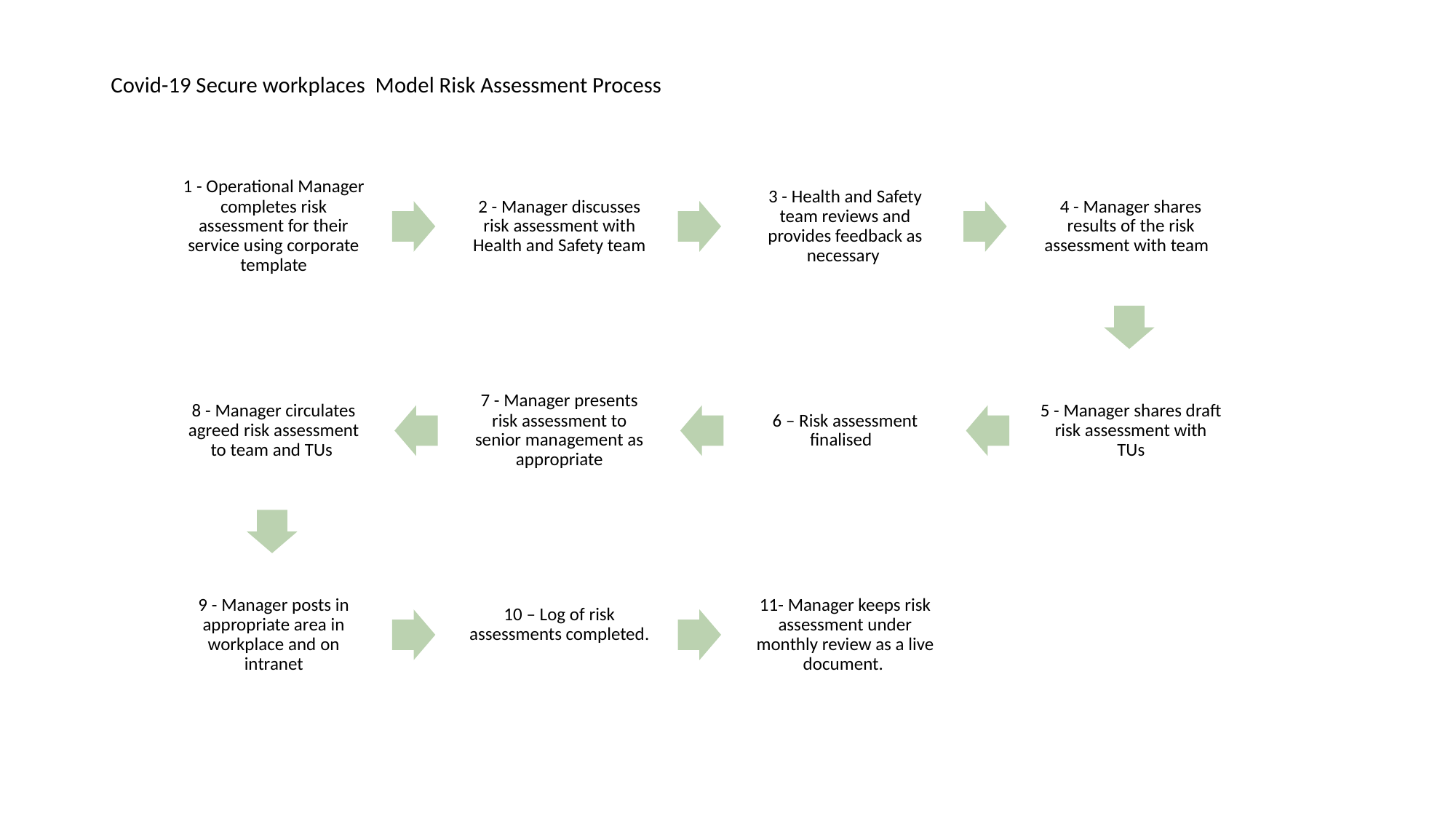

# Covid-19 Secure workplaces  Model Risk Assessment Process
1 - Operational Manager completes risk assessment for their service using corporate template

2 - Manager discusses risk assessment with Health and Safety team

3 - Health and Safety team reviews and provides feedback as necessary

4 - Manager shares results of the risk assessment with team

5 - Manager shares draft risk assessment with TUs

6 – Risk assessment finalised

7 - Manager presents risk assessment to senior management as appropriate

8 - Manager circulates agreed risk assessment to team and TUs

9 - Manager posts in appropriate area in workplace and on intranet

10 – Log of risk assessments completed.

11- Manager keeps risk assessment under monthly review as a live document.